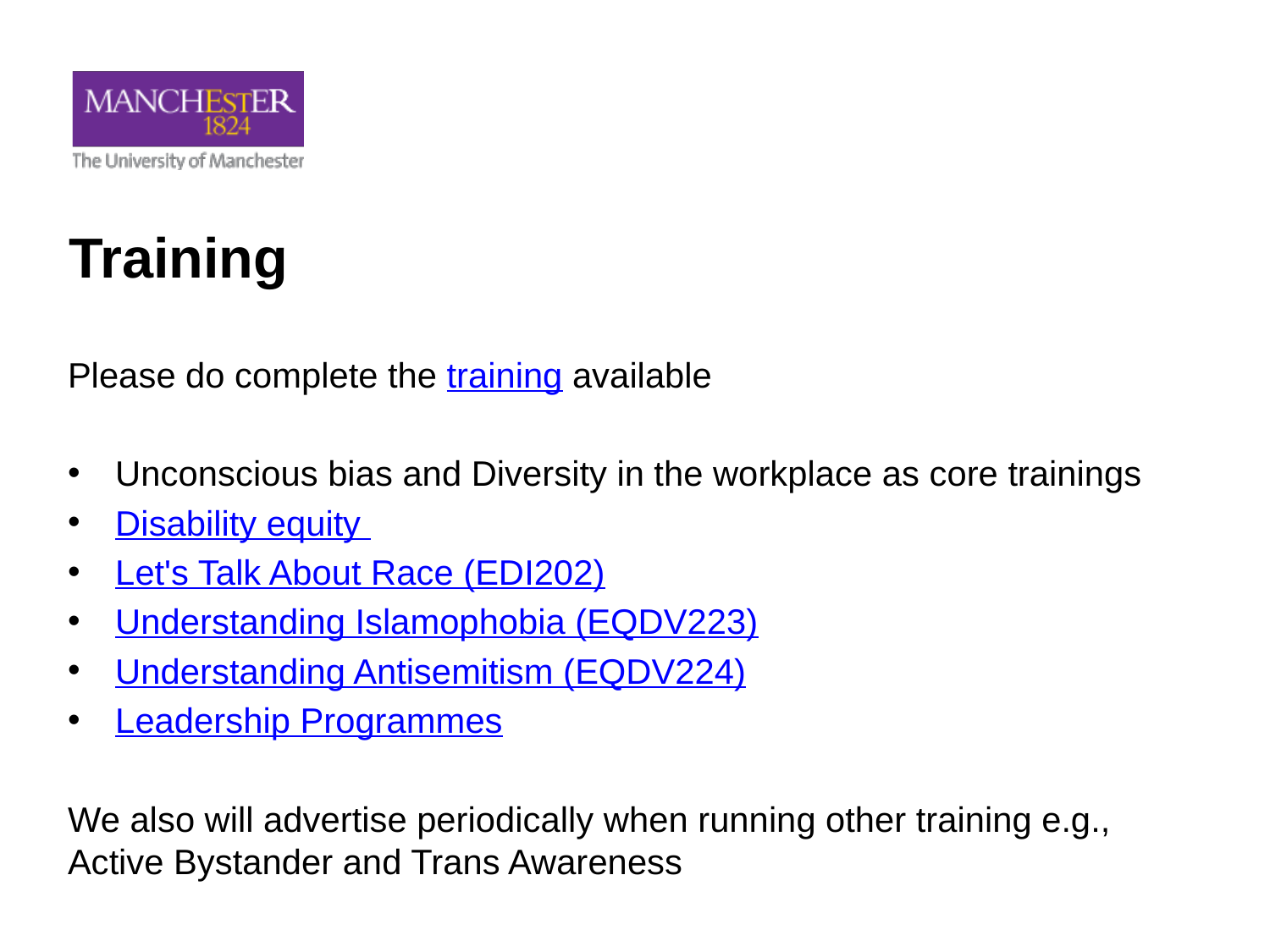

# Training
Please do complete the training available

Unconscious bias and Diversity in the workplace as core trainings
Disability equity
Let's Talk About Race (EDI202)
Understanding Islamophobia (EQDV223)
Understanding Antisemitism (EQDV224)
Leadership Programmes

We also will advertise periodically when running other training e.g., Active Bystander and Trans Awareness